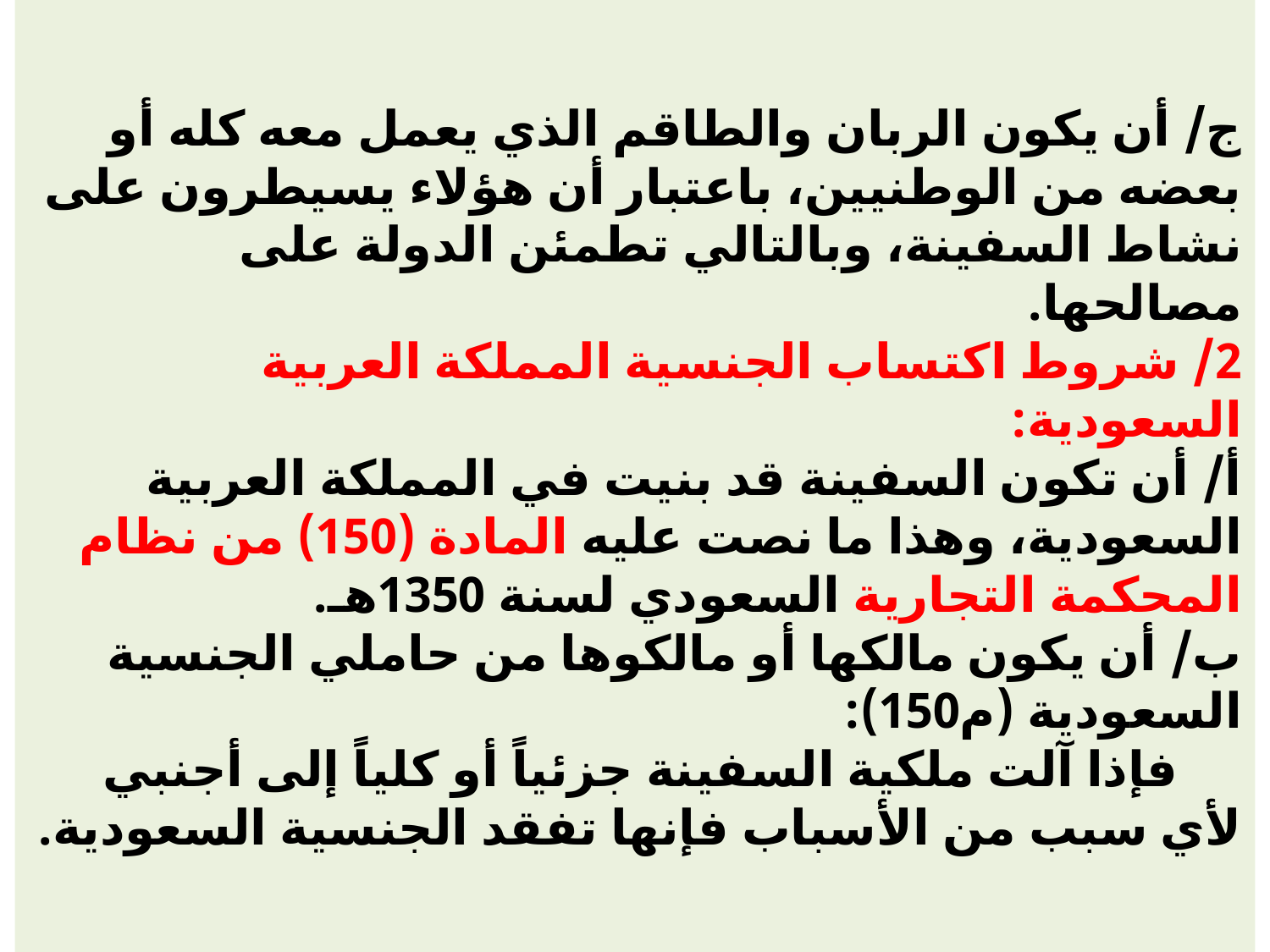

# ج/ أن يكون الربان والطاقم الذي يعمل معه كله أو بعضه من الوطنيين، باعتبار أن هؤلاء يسيطرون على نشاط السفينة، وبالتالي تطمئن الدولة على مصالحها. 2/ شروط اكتساب الجنسية المملكة العربية السعودية: أ/ أن تكون السفينة قد بنيت في المملكة العربية السعودية، وهذا ما نصت عليه المادة (150) من نظام المحكمة التجارية السعودي لسنة 1350هـ. ب/ أن يكون مالكها أو مالكوها من حاملي الجنسية السعودية (م150): فإذا آلت ملكية السفينة جزئياً أو كلياً إلى أجنبي لأي سبب من الأسباب فإنها تفقد الجنسية السعودية.